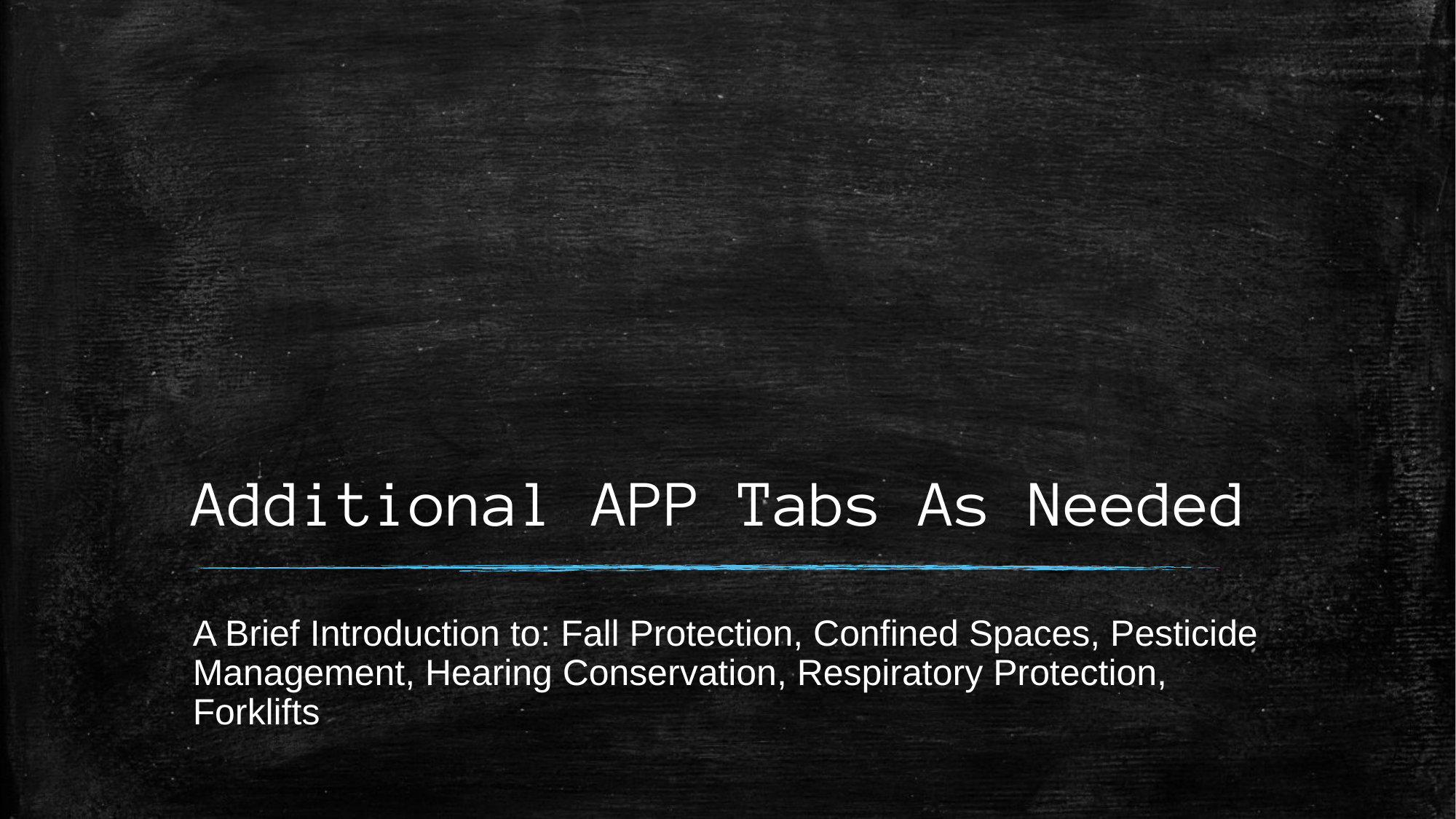

# Additional APP Tabs As Needed
A Brief Introduction to: Fall Protection, Confined Spaces, Pesticide Management, Hearing Conservation, Respiratory Protection, Forklifts